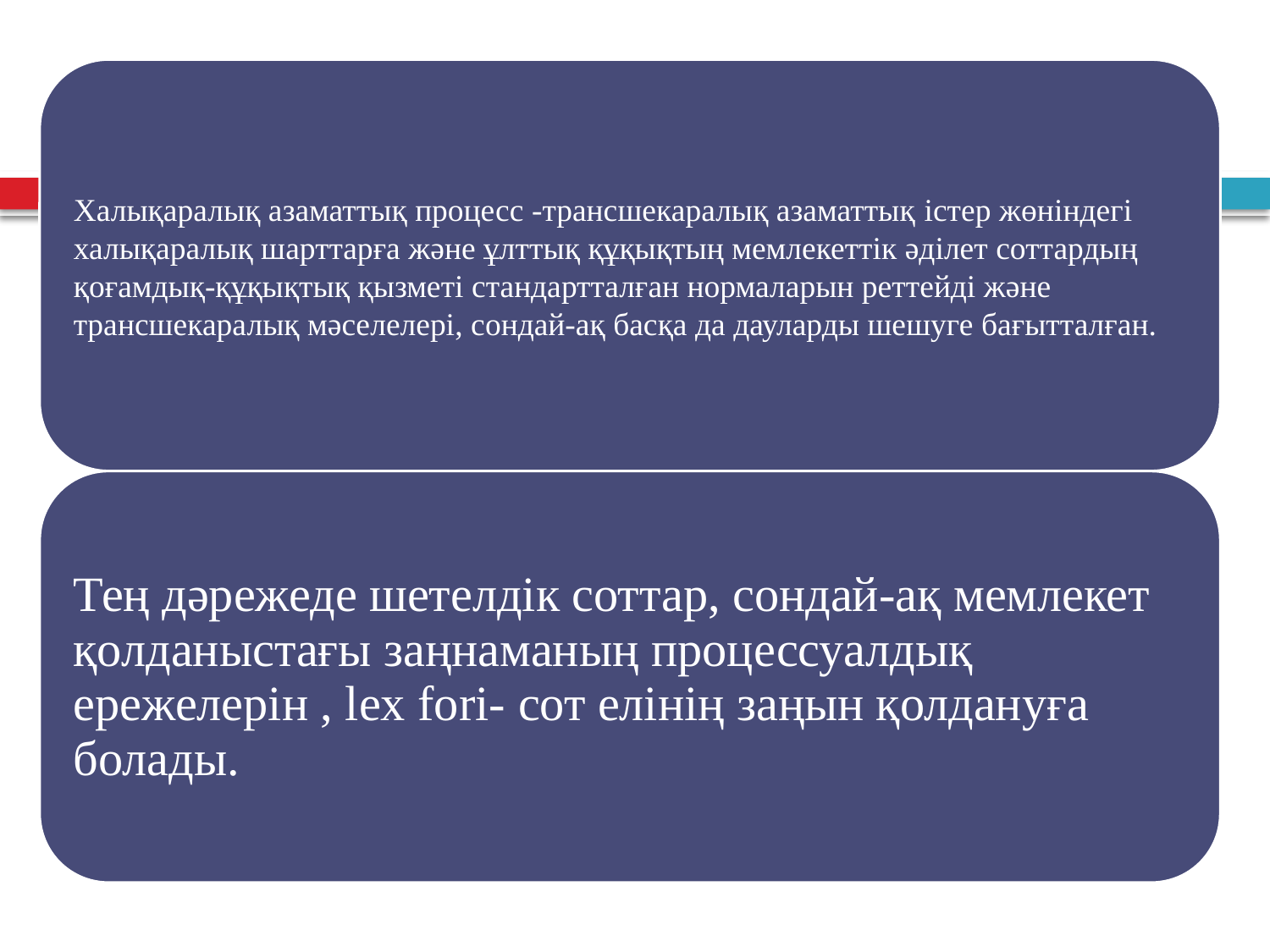

Халықаралық азаматтық процесс -трансшекаралық азаматтық iстер жөнiндегi халықаралық шарттарға және ұлттық құқықтың мемлекеттік әділет соттардың қоғамдық-құқықтық қызметі стандартталған нормаларын реттейді және трансшекаралық мәселелері, сондай-ақ басқа да дауларды шешуге бағытталған.
Тең дәрежеде шетелдік соттар, сондай-ақ мемлекет қолданыстағы заңнаманың процессуалдық ережелерін , lex fori- сот елінің заңын қолдануға болады.